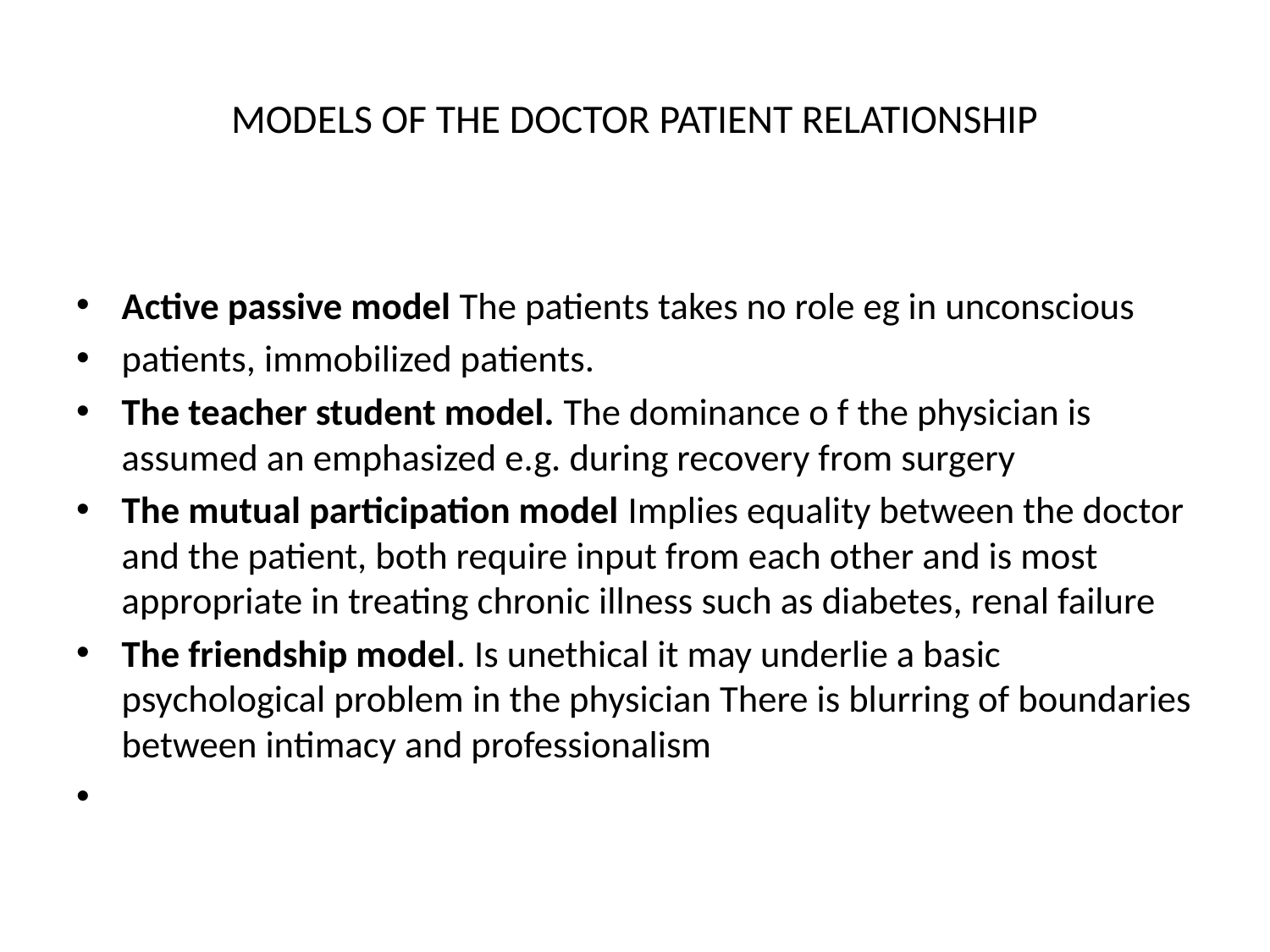

# MODELS OF THE DOCTOR PATIENT RELATIONSHIP

Active passive model The patients takes no role eg in unconscious
patients, immobilized patients.
The teacher student model. The dominance o f the physician is assumed an emphasized e.g. during recovery from surgery
The mutual participation model Implies equality between the doctor and the patient, both require input from each other and is most appropriate in treating chronic illness such as diabetes, renal failure
The friendship model. Is unethical it may underlie a basic psychological problem in the physician There is blurring of boundaries between intimacy and professionalism